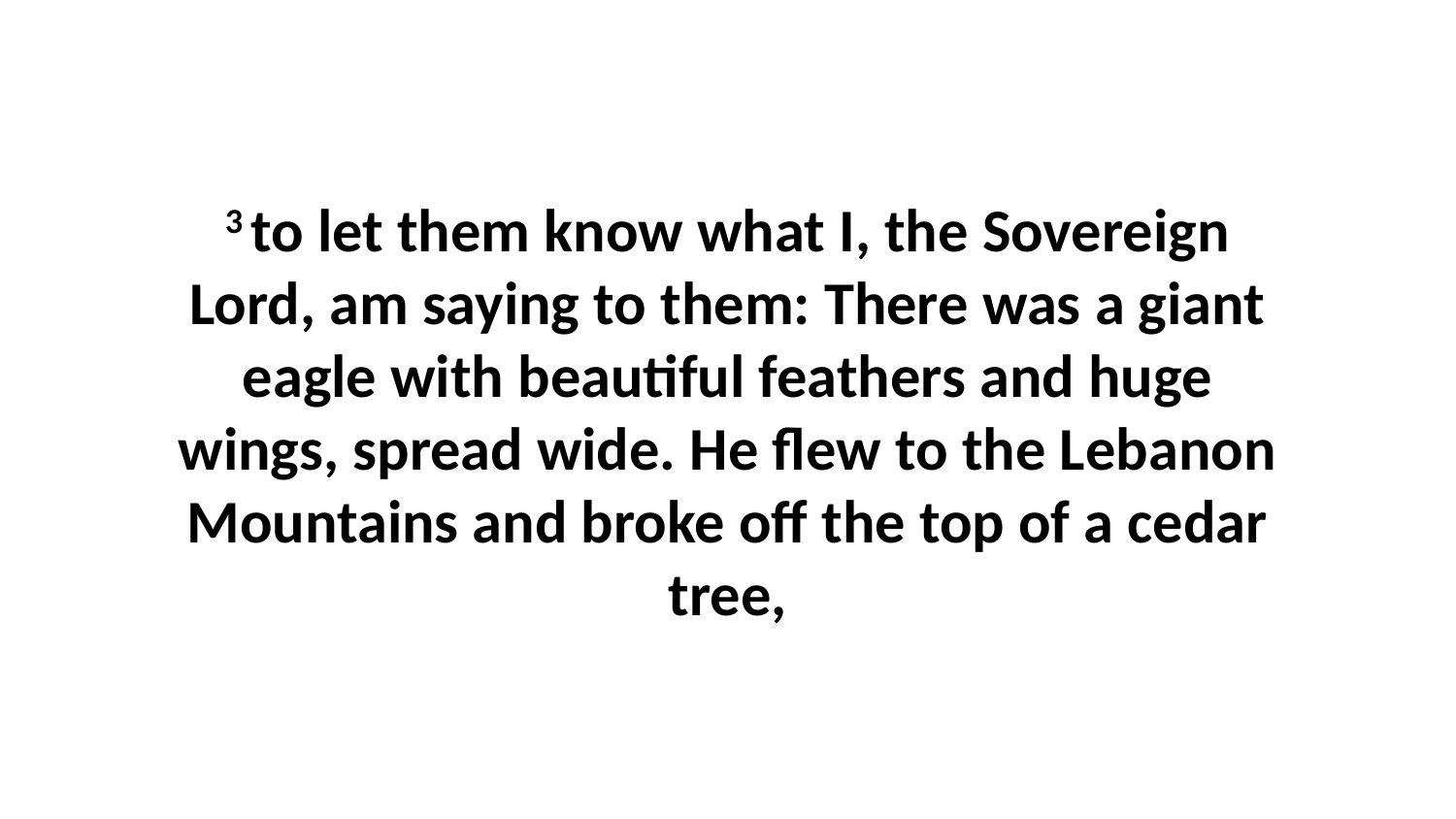

3 to let them know what I, the Sovereign Lord, am saying to them: There was a giant eagle with beautiful feathers and huge wings, spread wide. He flew to the Lebanon Mountains and broke off the top of a cedar tree,